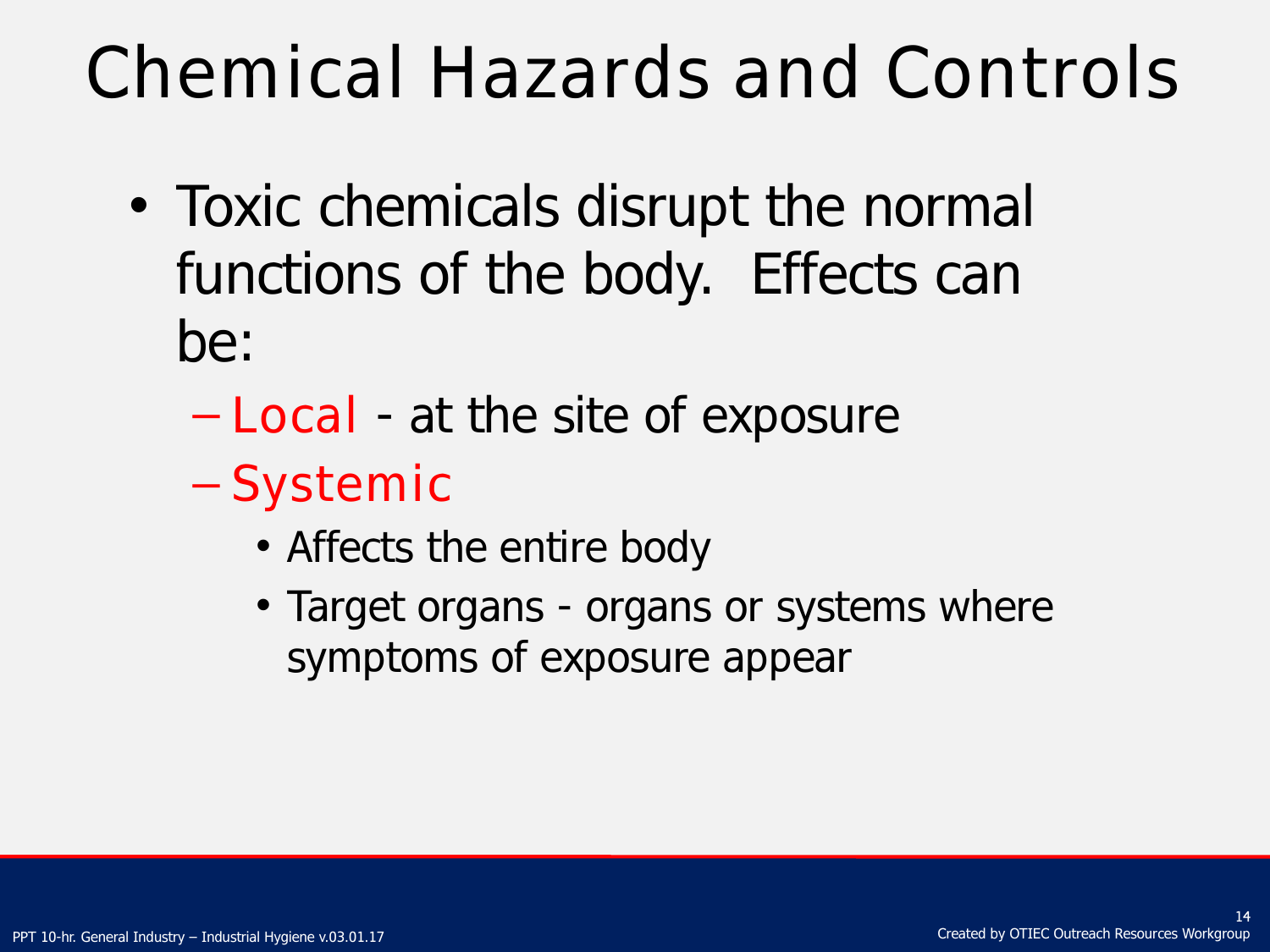

# Chemical Hazards and Controls
Toxic chemicals disrupt the normal functions of the body.  Effects can be:
Local - at the site of exposure
Systemic
Affects the entire body
Target organs - organs or systems where symptoms of exposure appear